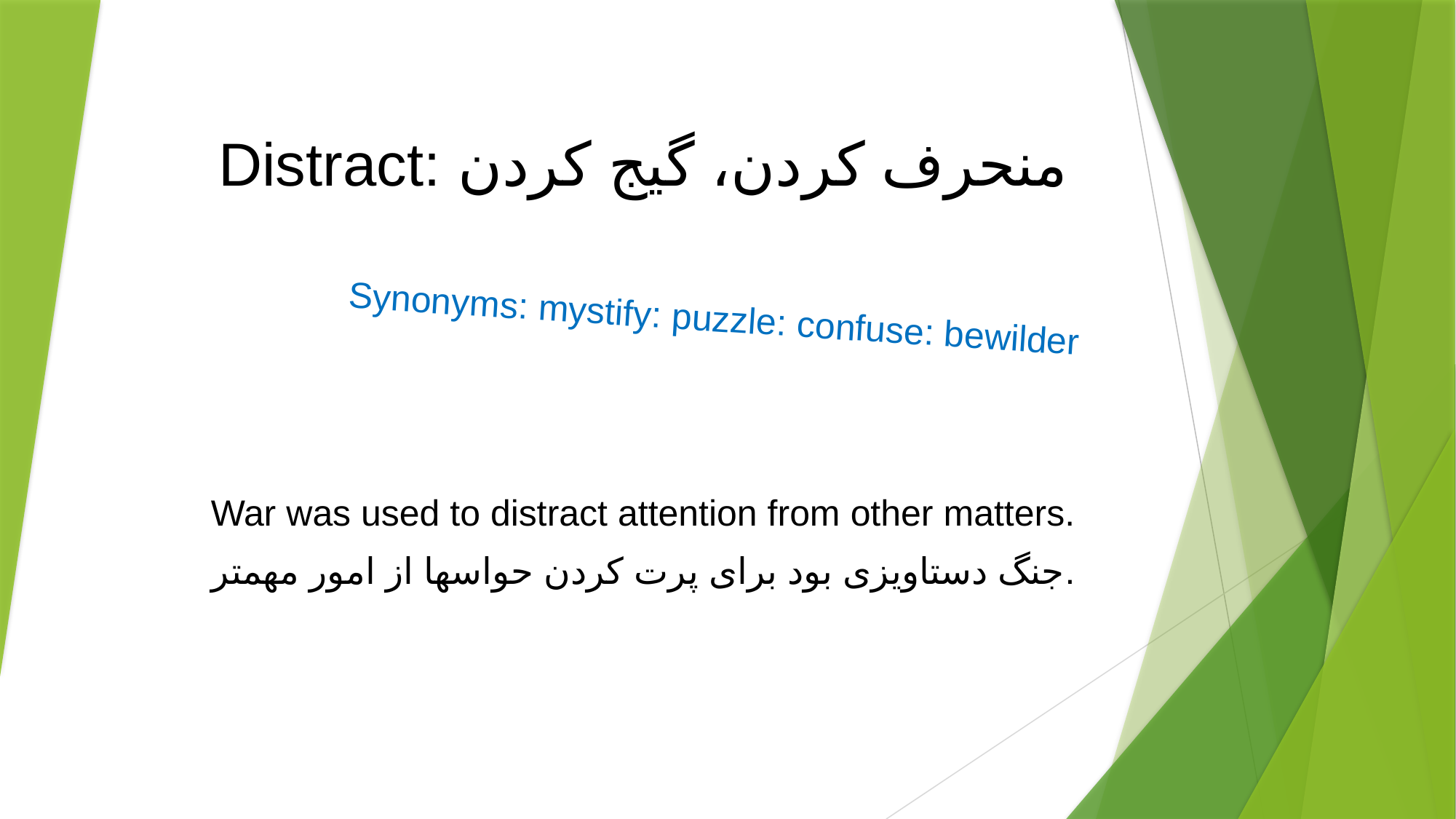

# Distract: منحرف کردن، گیج کردن
Synonyms: mystify: puzzle: confuse: bewilder
War was used to distract attention from other matters.
جنگ دستاویزی بود برای پرت کردن حواسها از امور مهمتر.